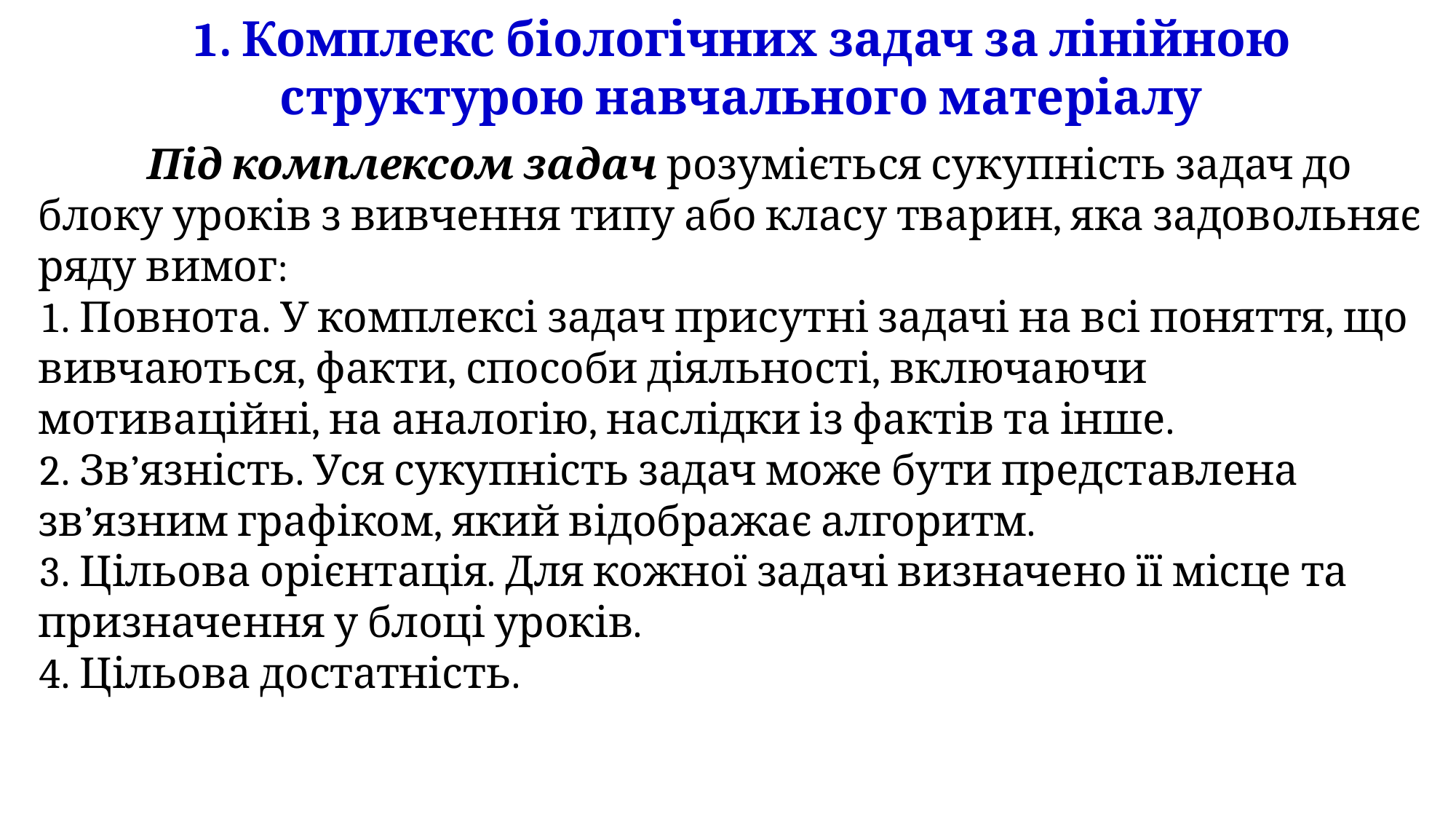

1. Комплекс біологічних задач за лінійною структурою навчального матеріалу
	Під комплексом задач розуміється сукупність задач до блоку уроків з вивчення типу або класу тварин, яка задовольняє ряду вимог:
1. Повнота. У комплексі задач присутні задачі на всі поняття, що вивчаються, факти, способи діяльності, включаючи мотиваційні, на аналогію, наслідки із фактів та інше.
2. Зв’язність. Уся сукупність задач може бути представлена зв’язним графіком, який відображає алгоритм.
3. Цільова орієнтація. Для кожної задачі визначено її місце та призначення у блоці уроків.
4. Цільова достатність.